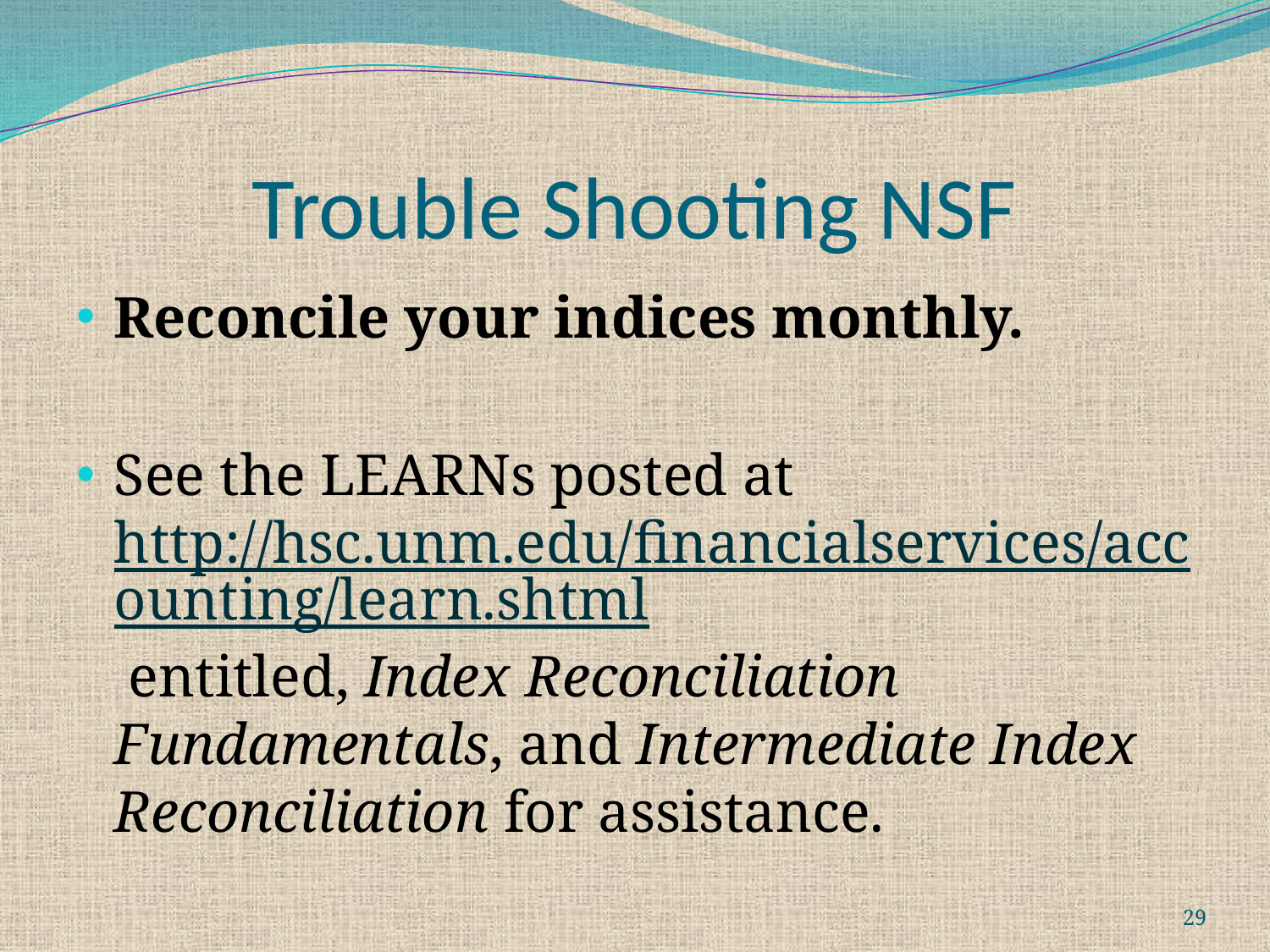

# Trouble Shooting NSF
Reconcile your indices monthly.

See the LEARNs posted at http://hsc.unm.edu/financialservices/accounting/learn.shtml entitled, Index Reconciliation Fundamentals, and Intermediate Index Reconciliation for assistance.

29